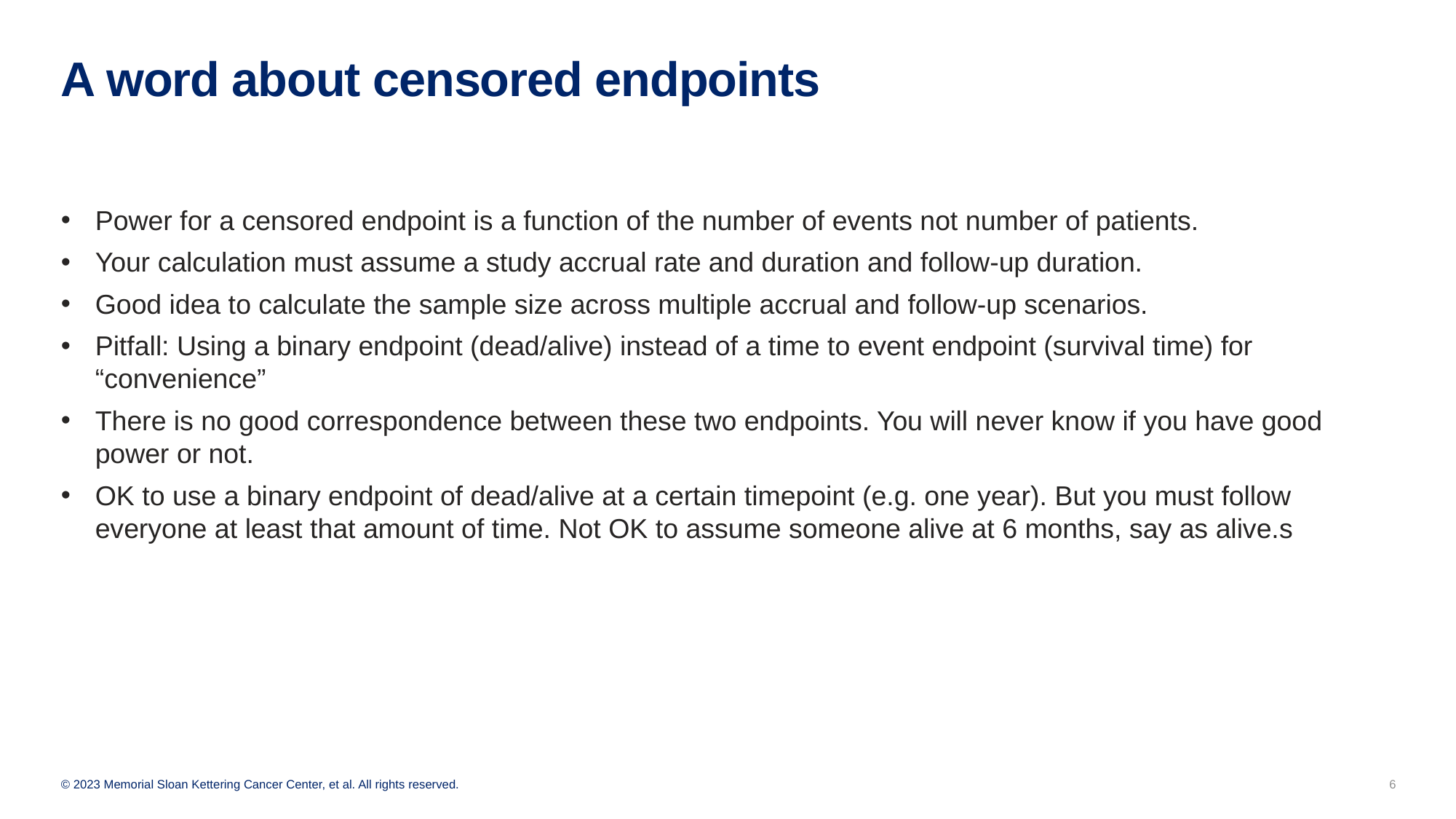

# A word about censored endpoints
Power for a censored endpoint is a function of the number of events not number of patients.
Your calculation must assume a study accrual rate and duration and follow-up duration.
Good idea to calculate the sample size across multiple accrual and follow-up scenarios.
Pitfall: Using a binary endpoint (dead/alive) instead of a time to event endpoint (survival time) for “convenience”
There is no good correspondence between these two endpoints. You will never know if you have good power or not.
OK to use a binary endpoint of dead/alive at a certain timepoint (e.g. one year). But you must follow everyone at least that amount of time. Not OK to assume someone alive at 6 months, say as alive.s

6